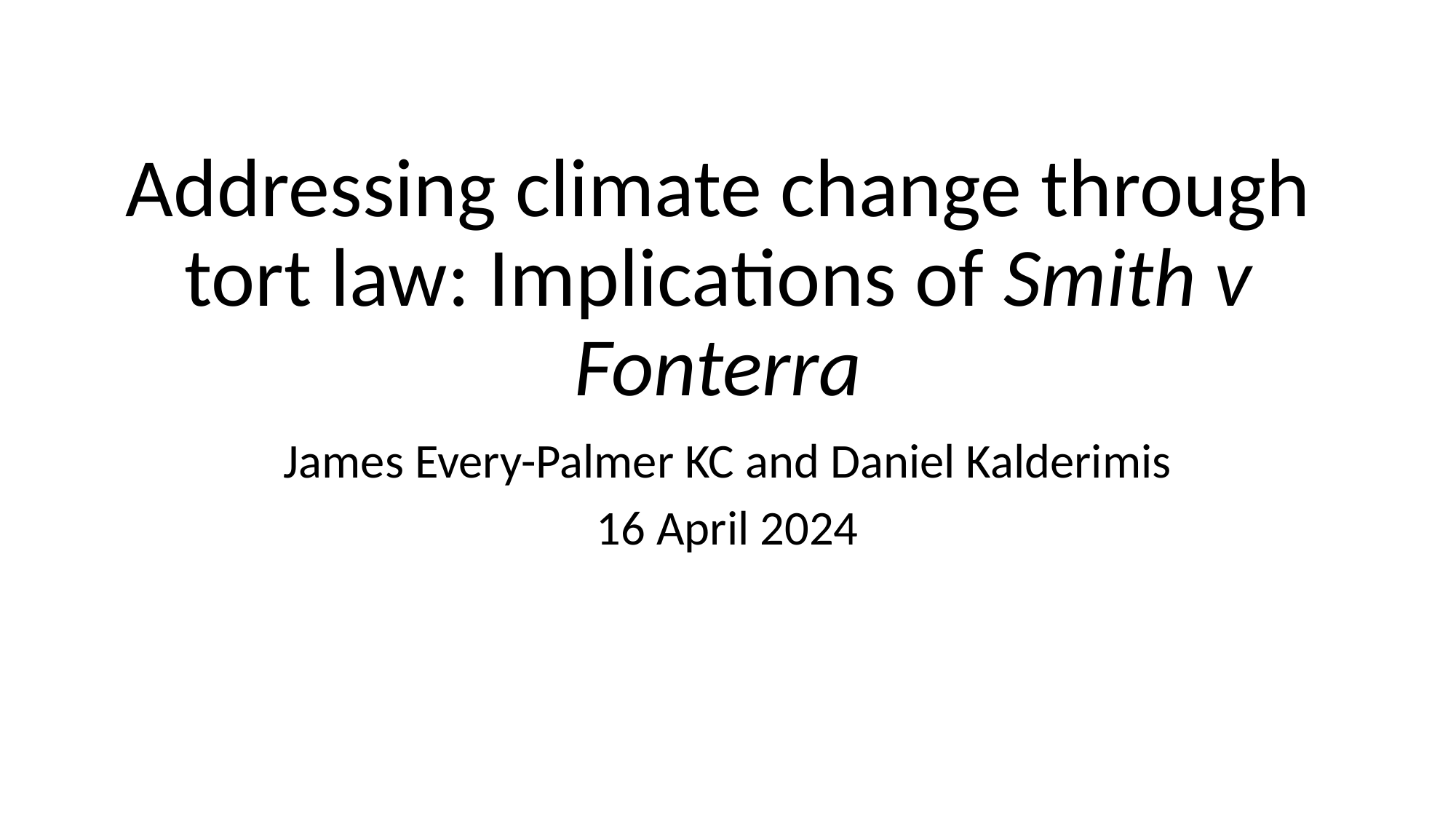

# Addressing climate change through tort law: Implications of Smith v Fonterra
James Every-Palmer KC and Daniel Kalderimis
16 April 2024